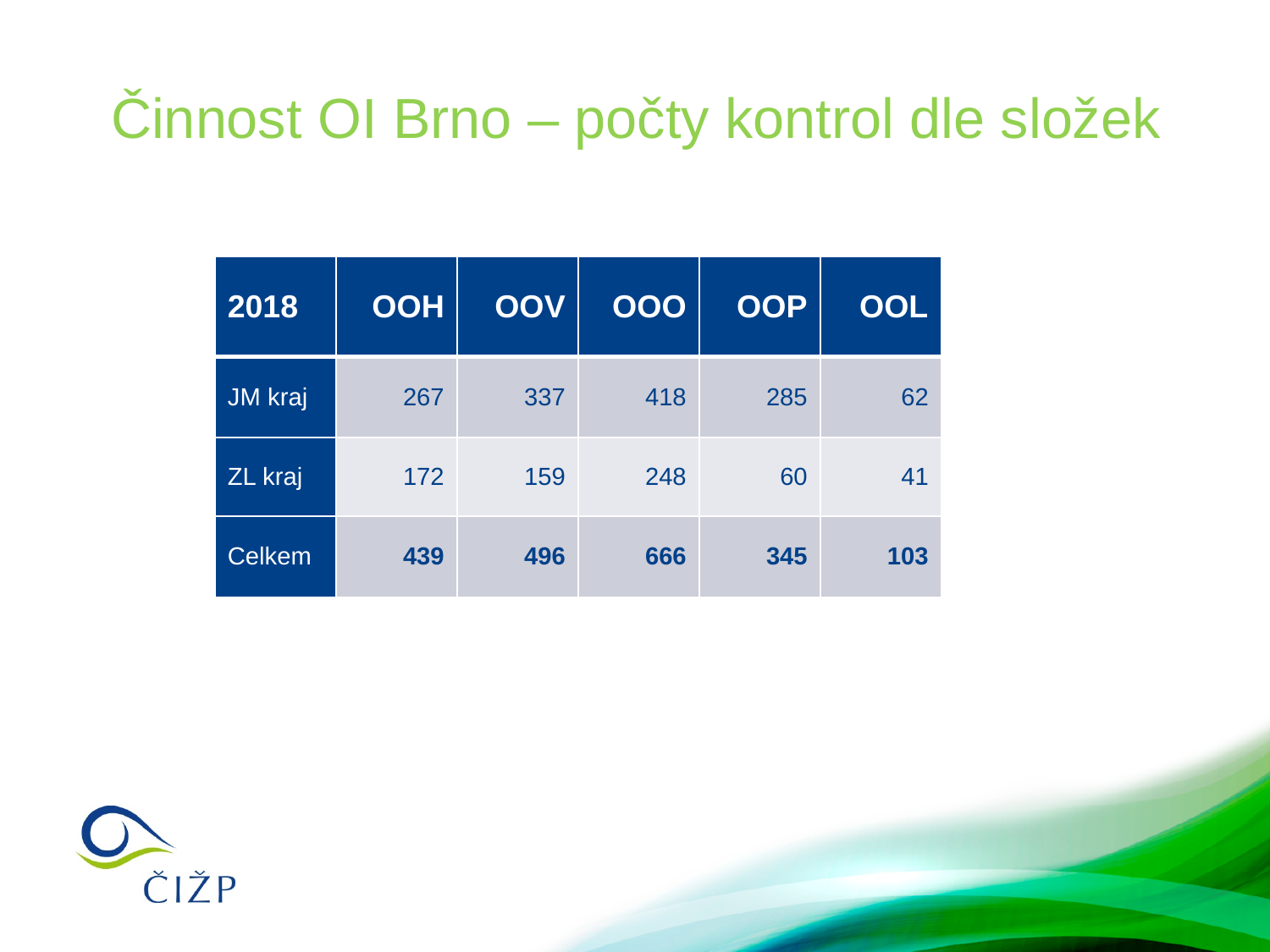

# Činnost OI Brno – počty kontrol dle složek
| 2018 | OOH | OOV | OOO | OOP | OOL |
| --- | --- | --- | --- | --- | --- |
| JM kraj | 267 | 337 | 418 | 285 | 62 |
| ZL kraj | 172 | 159 | 248 | 60 | 41 |
| Celkem | 439 | 496 | 666 | 345 | 103 |